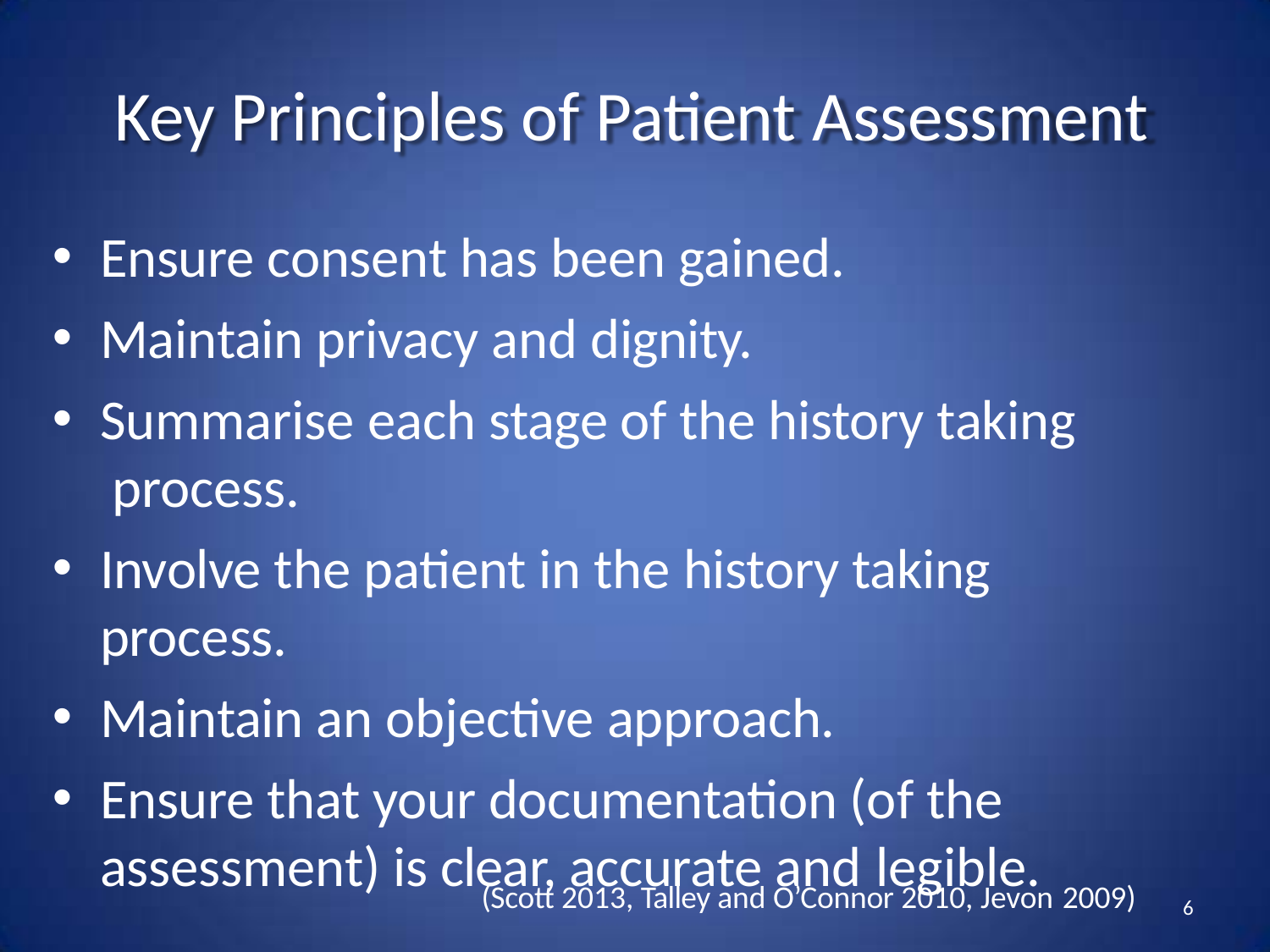

# Key Principles of Patient Assessment
Ensure consent has been gained.
Maintain privacy and dignity.
Summarise each stage of the history taking  process.
Involve the patient in the history taking process.
Maintain an objective approach.
Ensure that your documentation (of the  assessment) is clear, accurate and legible.
(Scott 2013, Talley and O’Connor 2010, Jevon 2009)
6